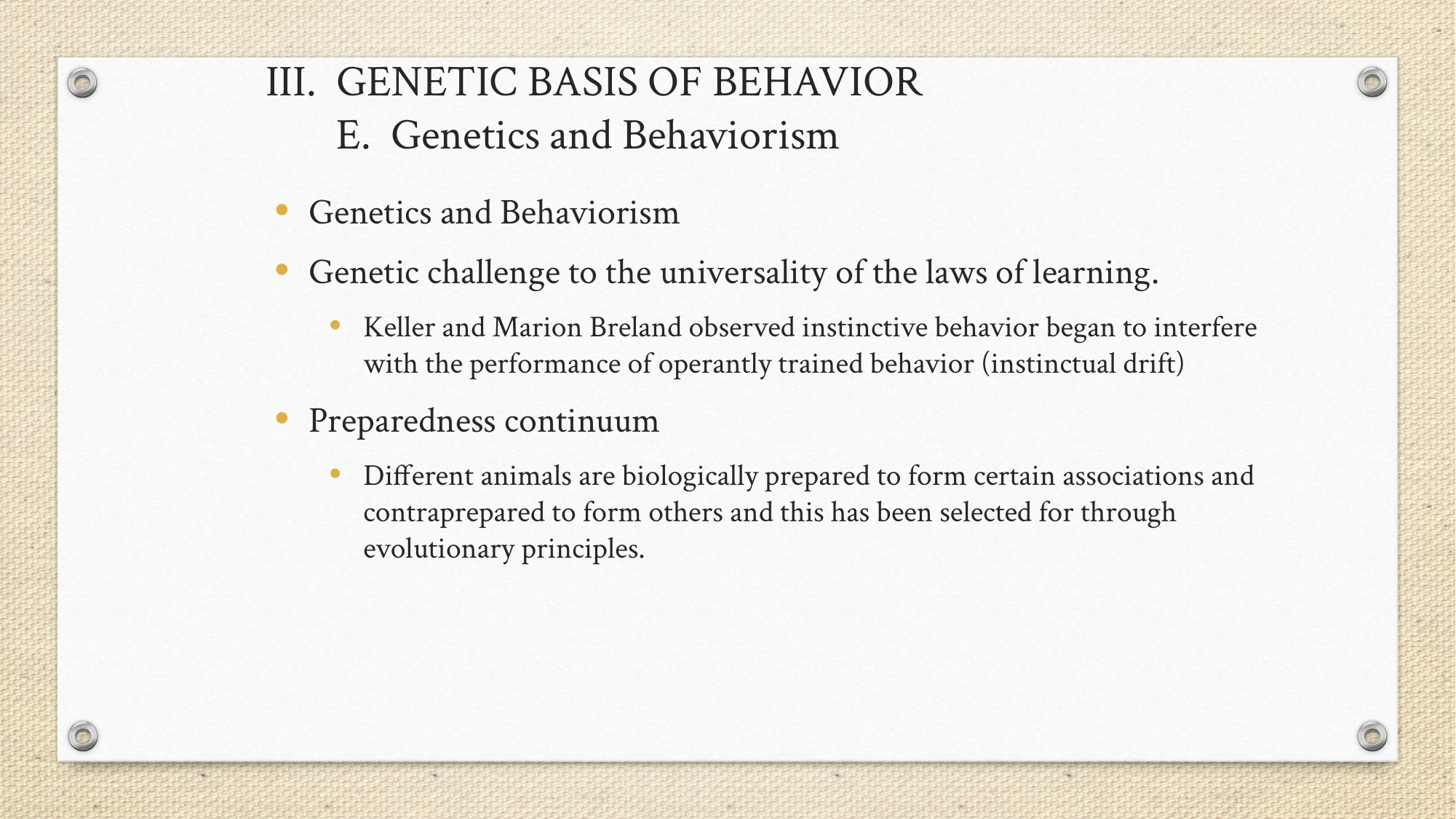

III.	GENETIC BASIS OF BEHAVIOR
E.  Genetics and Behaviorism
Genetics and Behaviorism
Genetic challenge to the universality of the laws of learning.
Keller and Marion Breland observed instinctive behavior began to interfere with the performance of operantly trained behavior (instinctual drift)
Preparedness continuum
Different animals are biologically prepared to form certain associations and contraprepared to form others and this has been selected for through evolutionary principles.